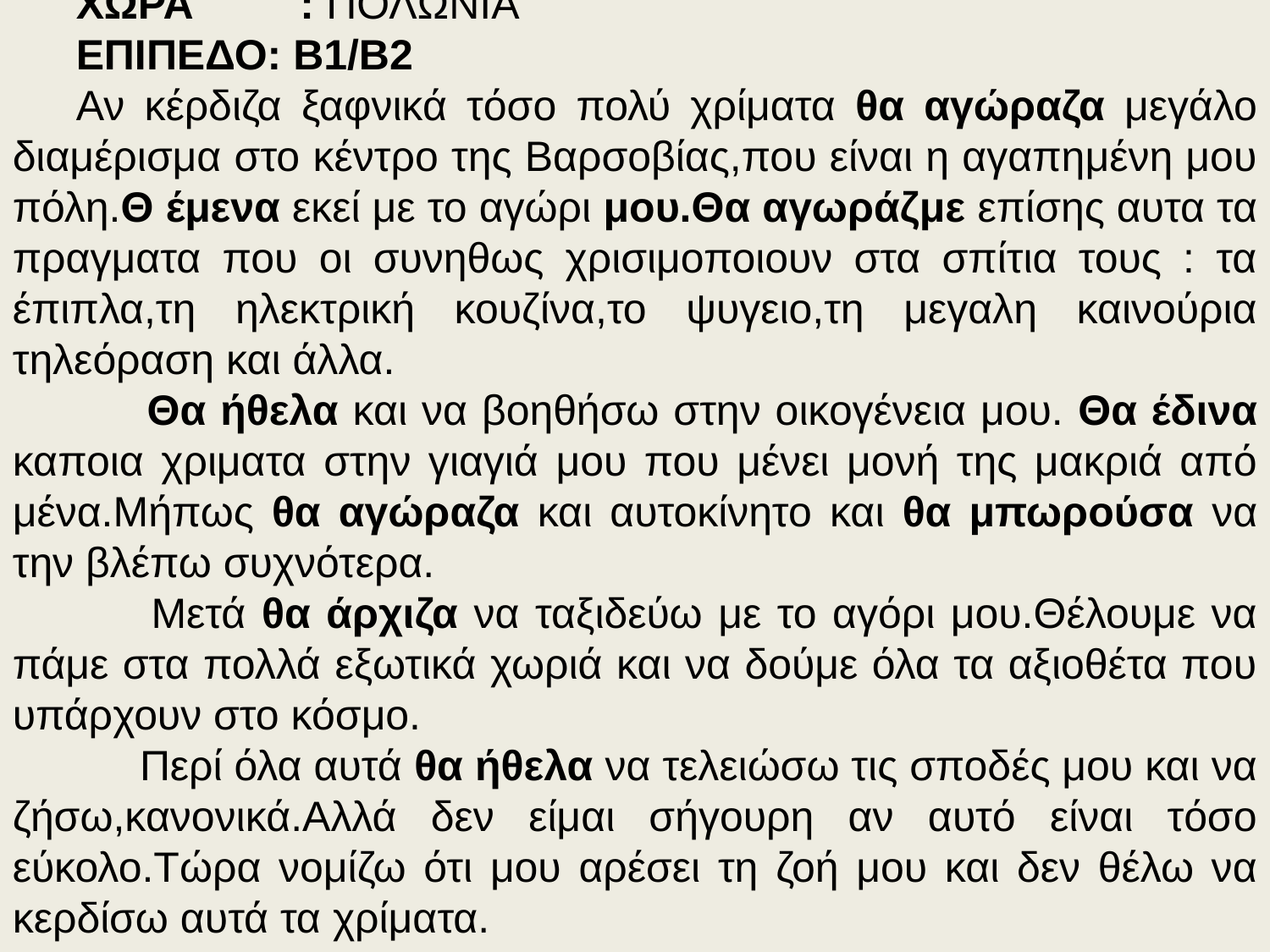

ΧΩΡΑ         : ΠΟΛΩΝΙΑ
ΕΠΙΠΕΔΟ: Β1/Β2
Αν κέρδιζα ξαφνικά τόσο πολύ χρίματα θα αγώραζα μεγάλο διαμέρισμα στο κέντρο της Βαρσοβίας,που είναι η αγαπημένη μου πόλη.Θ έμενα εκεί με το αγώρι μου.Θα αγωράζμε επίσης αυτα τα πραγματα που οι συνηθως χρισιμοποιουν στα σπίτια τους : τα έπιπλα,τη ηλεκτρική κουζίνα,το ψυγειο,τη μεγαλη καινούρια τηλεόραση και άλλα.
   	Θα ήθελα και να βοηθήσω στην οικογένεια μου. Θα έδινα καποια χριματα στην γιαγιά μου που μένει μονή της μακριά από μένα.Μήπως θα αγώραζα και αυτοκίνητο και θα μπωρούσα να την βλέπω συχνότερα.
   	Μετά θα άρχιζα να ταξιδεύω με το αγόρι μου.Θέλουμε να πάμε στα πολλά εξωτικά χωριά και να δούμε όλα τα αξιοθέτα που υπάρχουν στο κόσμο.
   	Περί όλα αυτά θα ήθελα να τελειώσω τις σποδές μου και να ζήσω,κανονικά.Αλλά δεν είμαι σήγουρη αν αυτό είναι τόσο εύκολο.Τώρα νομίζω ότι μου αρέσει τη ζοή μου και δεν θέλω να κερδίσω αυτά τα χρίματα.